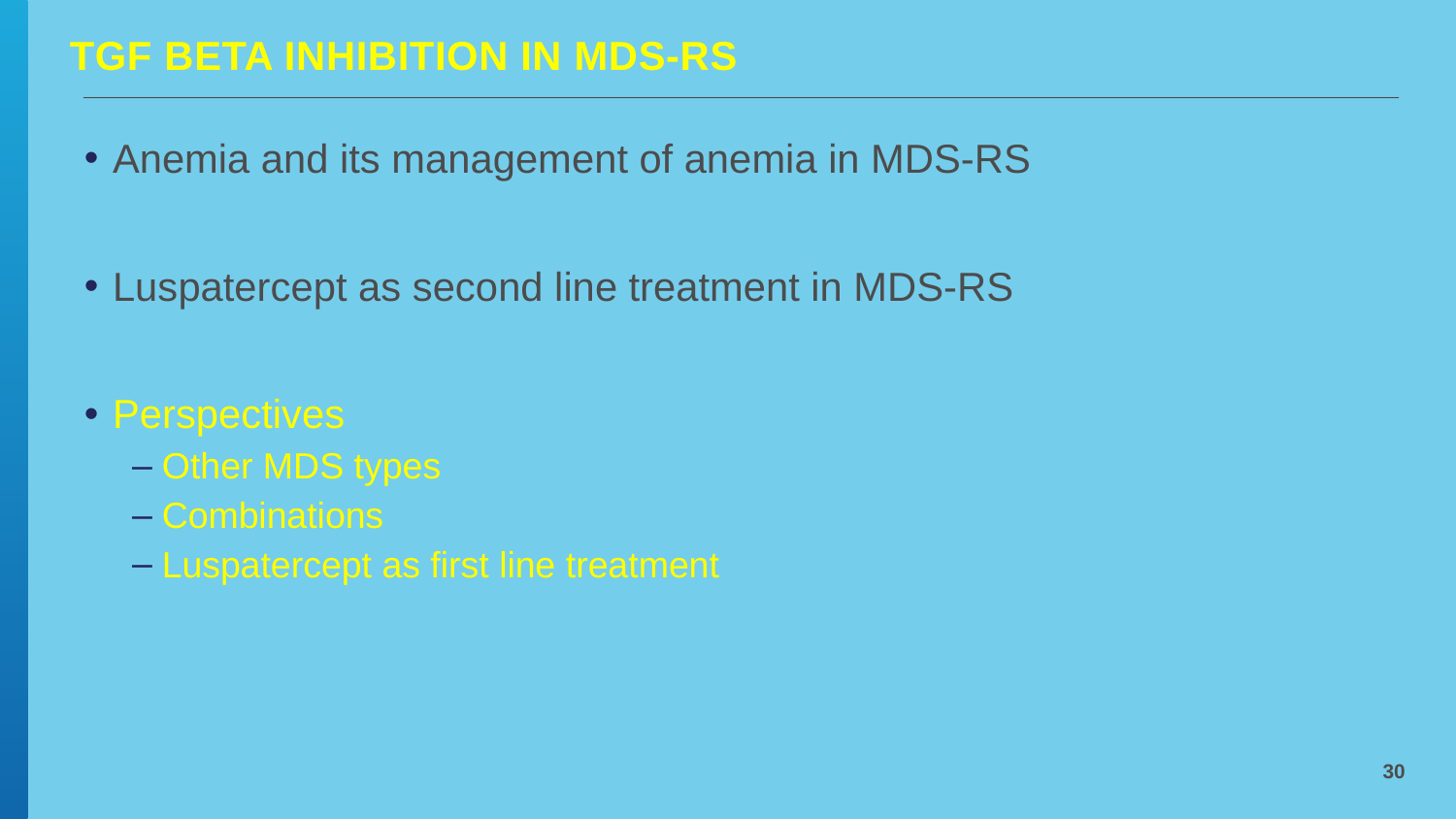

# TGF beta inhibition in MDS-RS
Anemia and its management of anemia in MDS-RS

Luspatercept as second line treatment in MDS-RS

Perspectives
Other MDS types
Combinations
Luspatercept as first line treatment
30